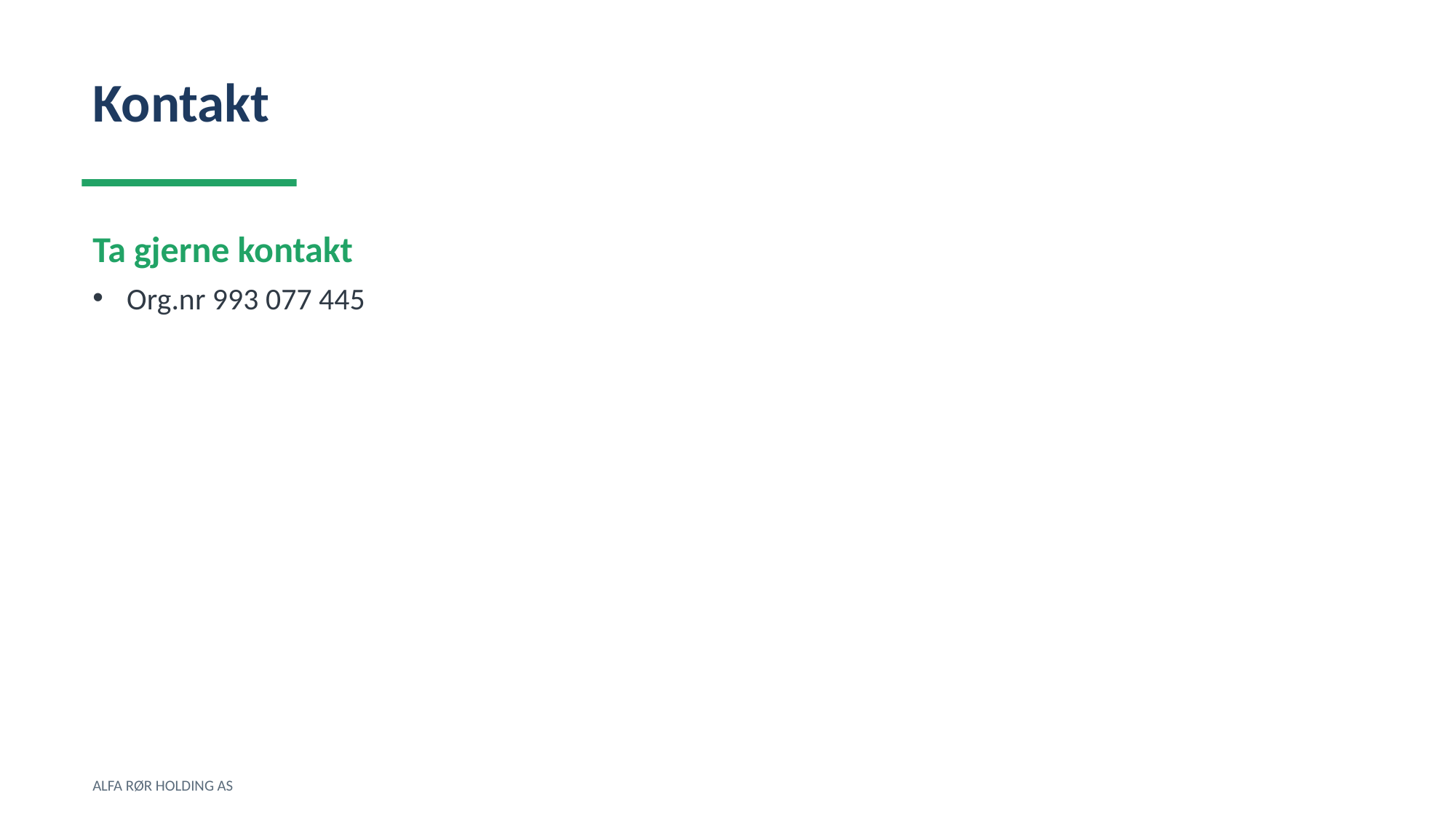

Kontakt

Ta gjerne kontakt
Org.nr 993 077 445
ALFA RØR HOLDING AS